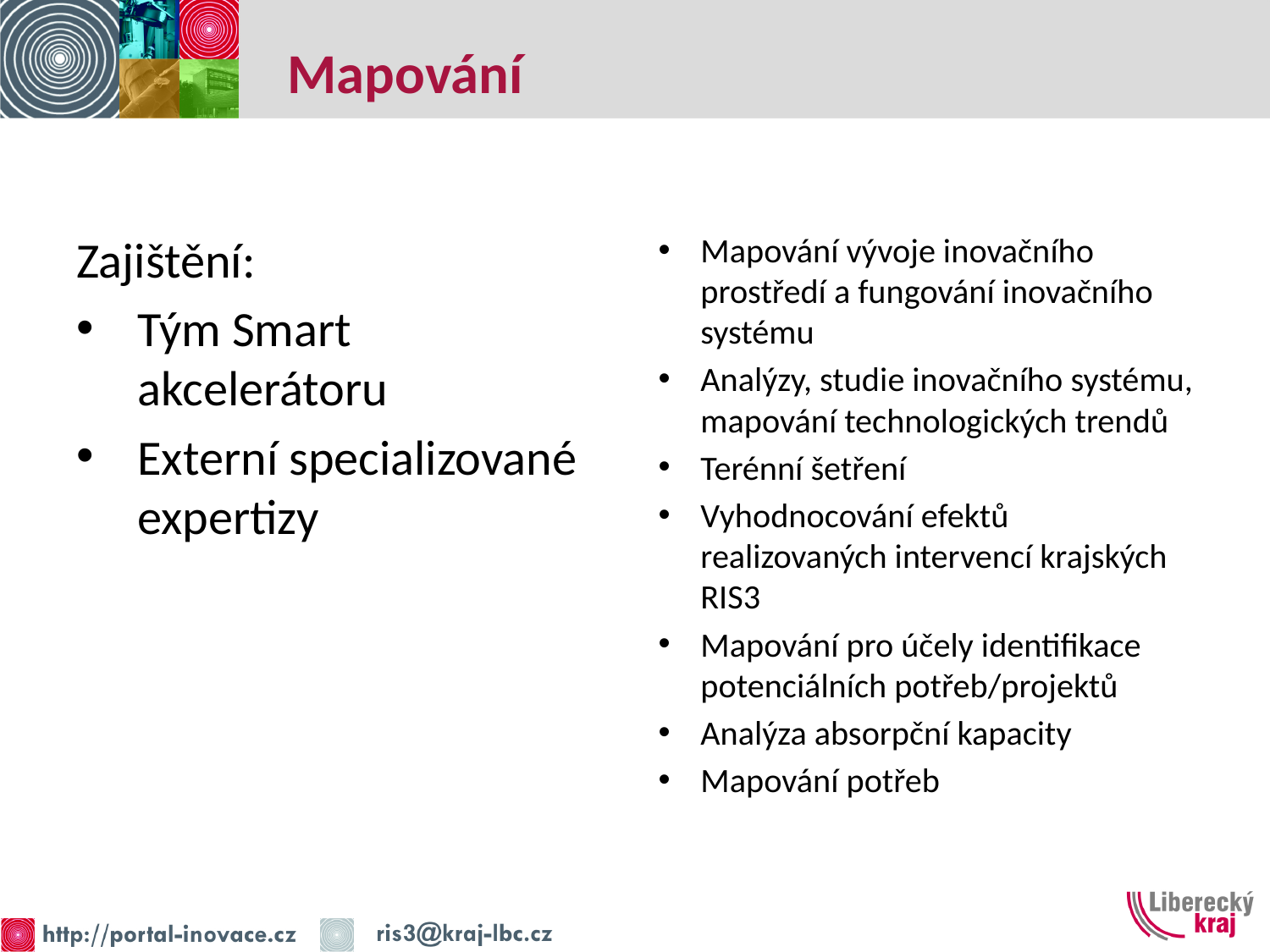

# Mapování
Zajištění:
Tým Smart akcelerátoru
Externí specializované expertizy

Mapování vývoje inovačního prostředí a fungování inovačního systému
Analýzy, studie inovačního systému, mapování technologických trendů
Terénní šetření
Vyhodnocování efektů realizovaných intervencí krajských RIS3
Mapování pro účely identifikace potenciálních potřeb/projektů
Analýza absorpční kapacity
Mapování potřeb